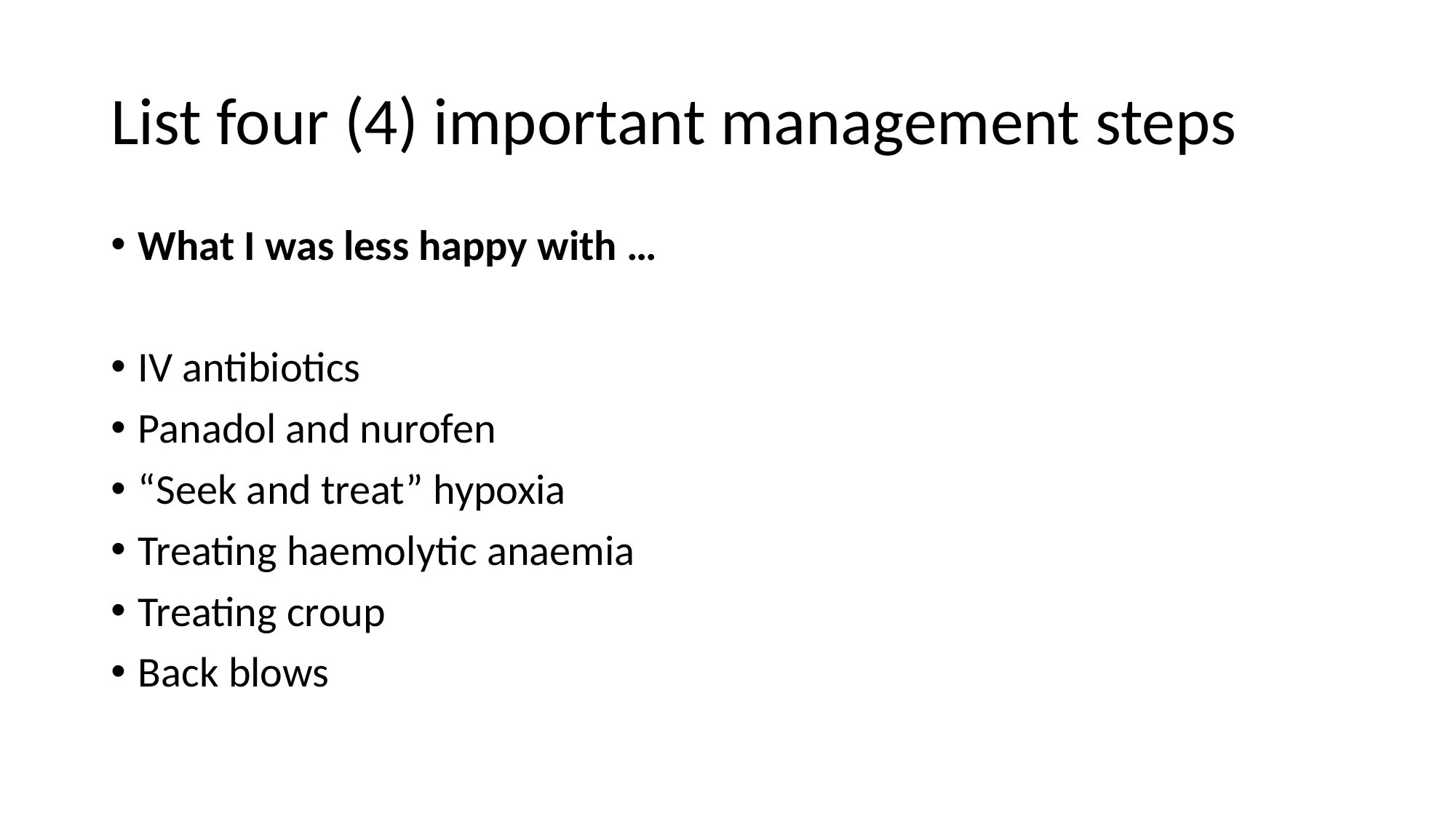

# List four (4) important management steps
What I was less happy with …

IV antibiotics
Panadol and nurofen
“Seek and treat” hypoxia
Treating haemolytic anaemia
Treating croup
Back blows